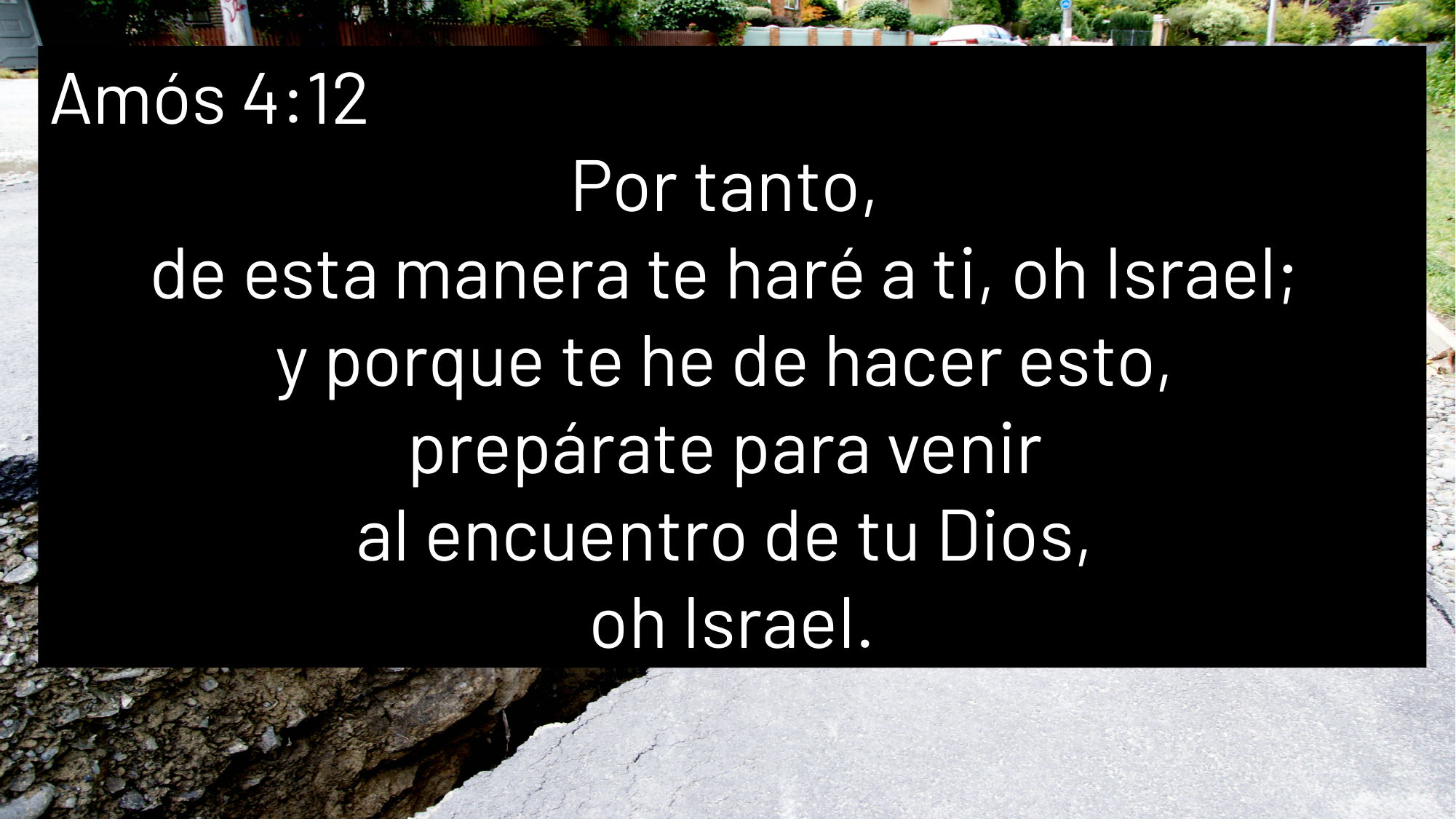

Amós 4:12
Por tanto,
de esta manera te haré a ti, oh Israel;
y porque te he de hacer esto,
prepárate para venir
al encuentro de tu Dios,
oh Israel.